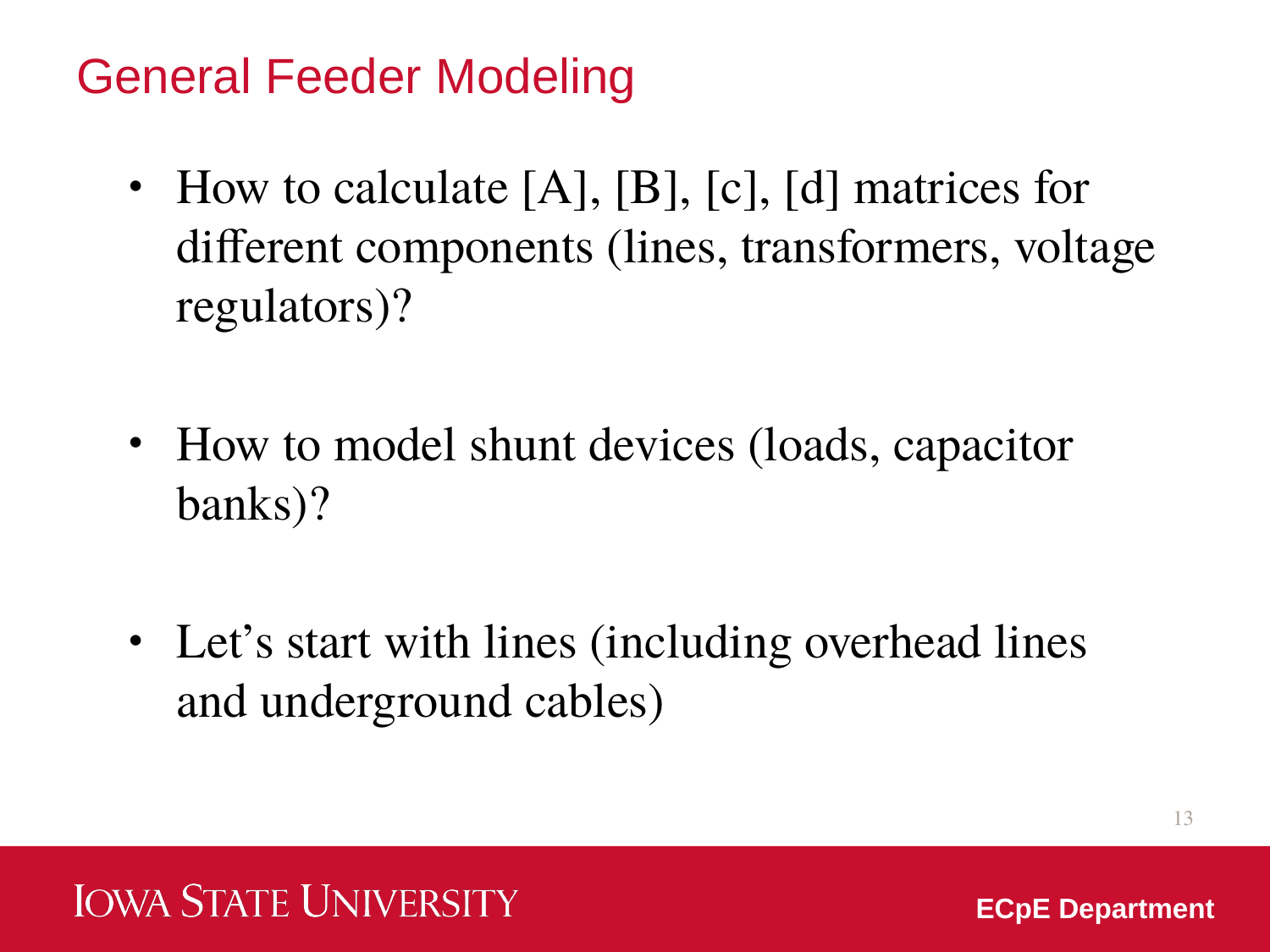

# General Feeder Modeling
How to calculate [A], [B], [c], [d] matrices for different components (lines, transformers, voltage regulators)?

How to model shunt devices (loads, capacitor banks)?

Let’s start with lines (including overhead lines and underground cables)

13
ECpE Department